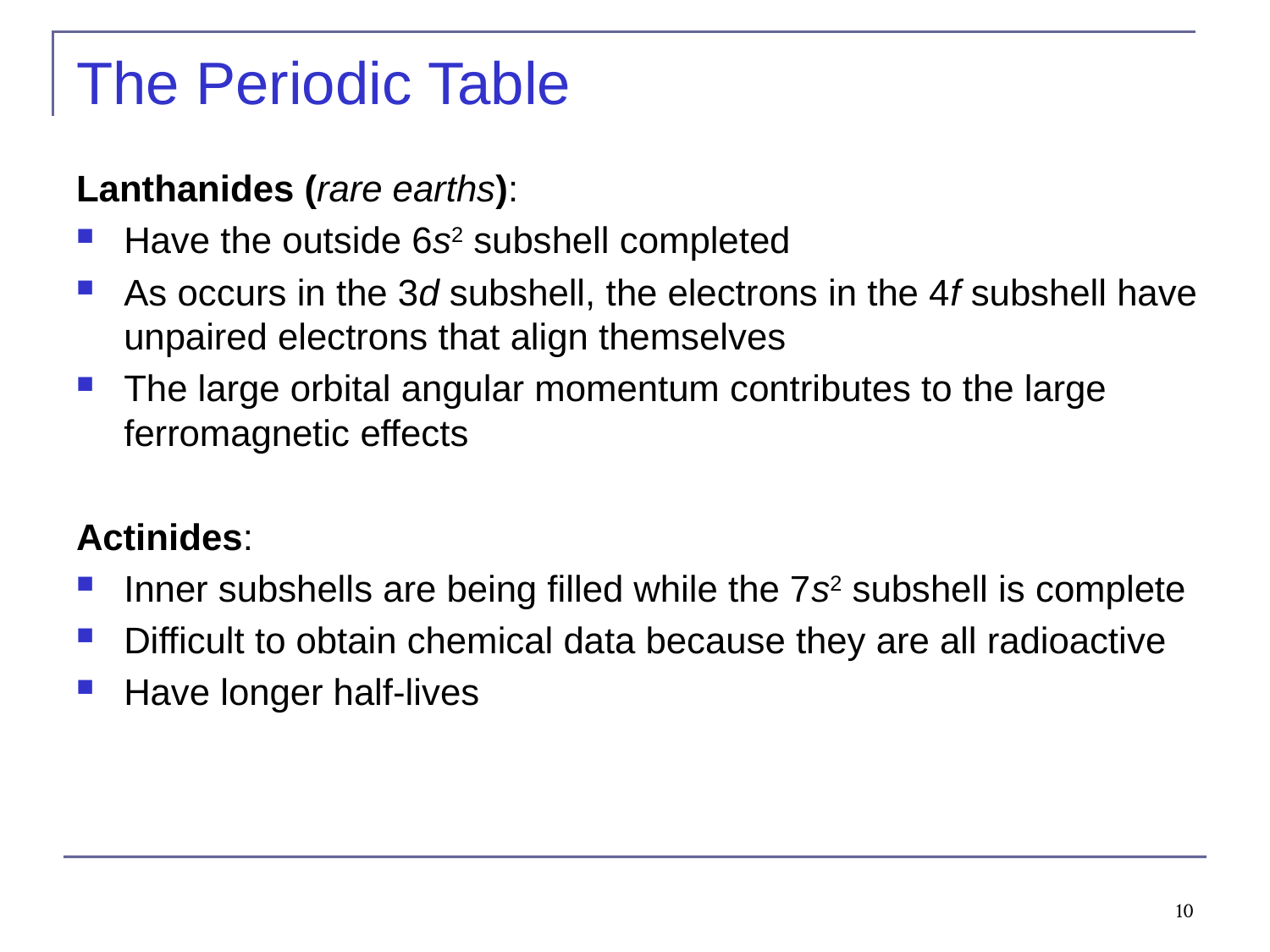

# The Periodic Table
Lanthanides (rare earths):
Have the outside 6s2 subshell completed
As occurs in the 3d subshell, the electrons in the 4f subshell have unpaired electrons that align themselves
The large orbital angular momentum contributes to the large ferromagnetic effects

Actinides:
Inner subshells are being filled while the 7s2 subshell is complete
Difficult to obtain chemical data because they are all radioactive
Have longer half-lives
10